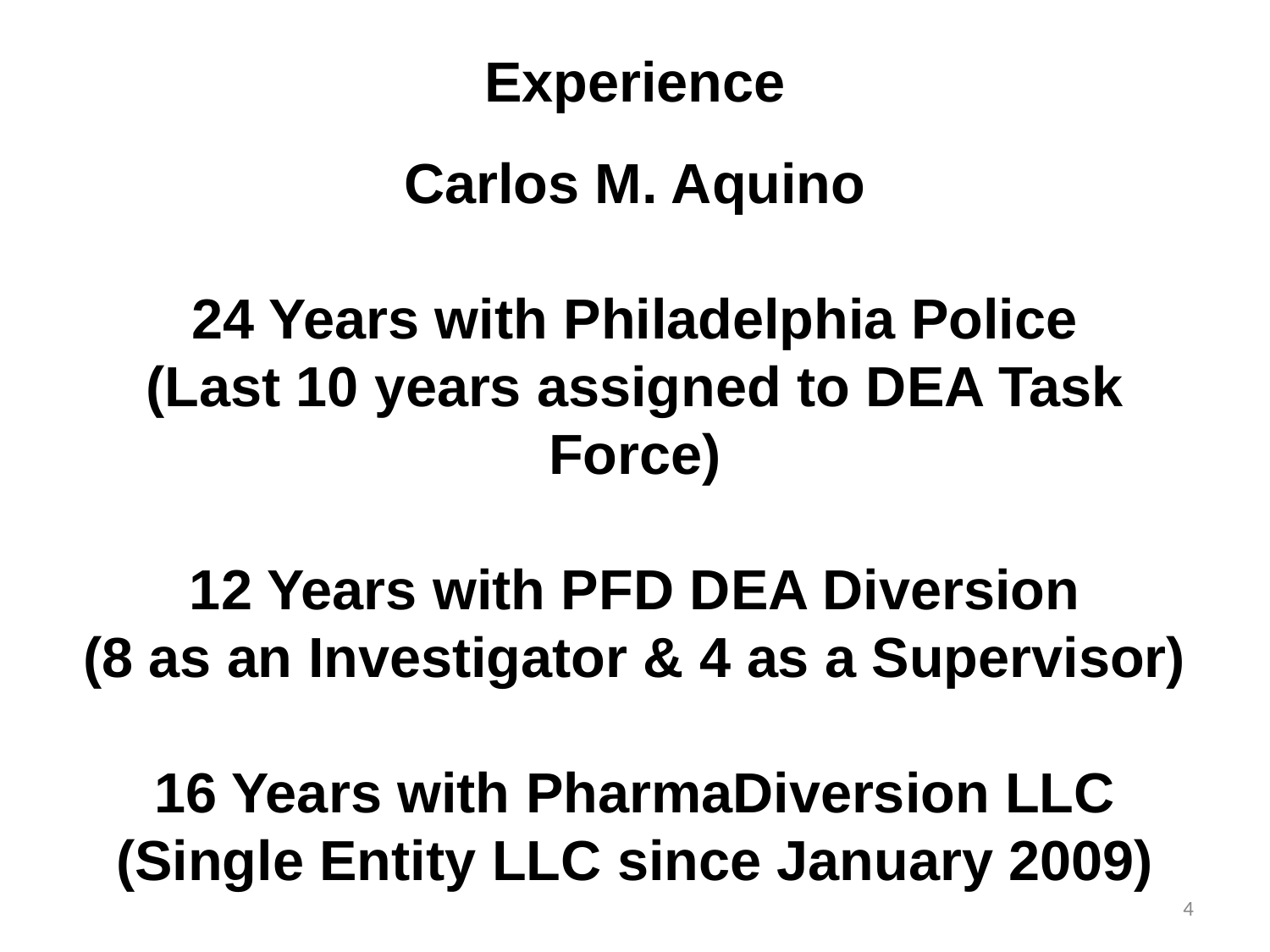

# Experience Carlos M. Aquino 24 Years with Philadelphia Police (Last 10 years assigned to DEA Task Force) 12 Years with PFD DEA Diversion (8 as an Investigator & 4 as a Supervisor) 16 Years with PharmaDiversion LLC (Single Entity LLC since January 2009)
4